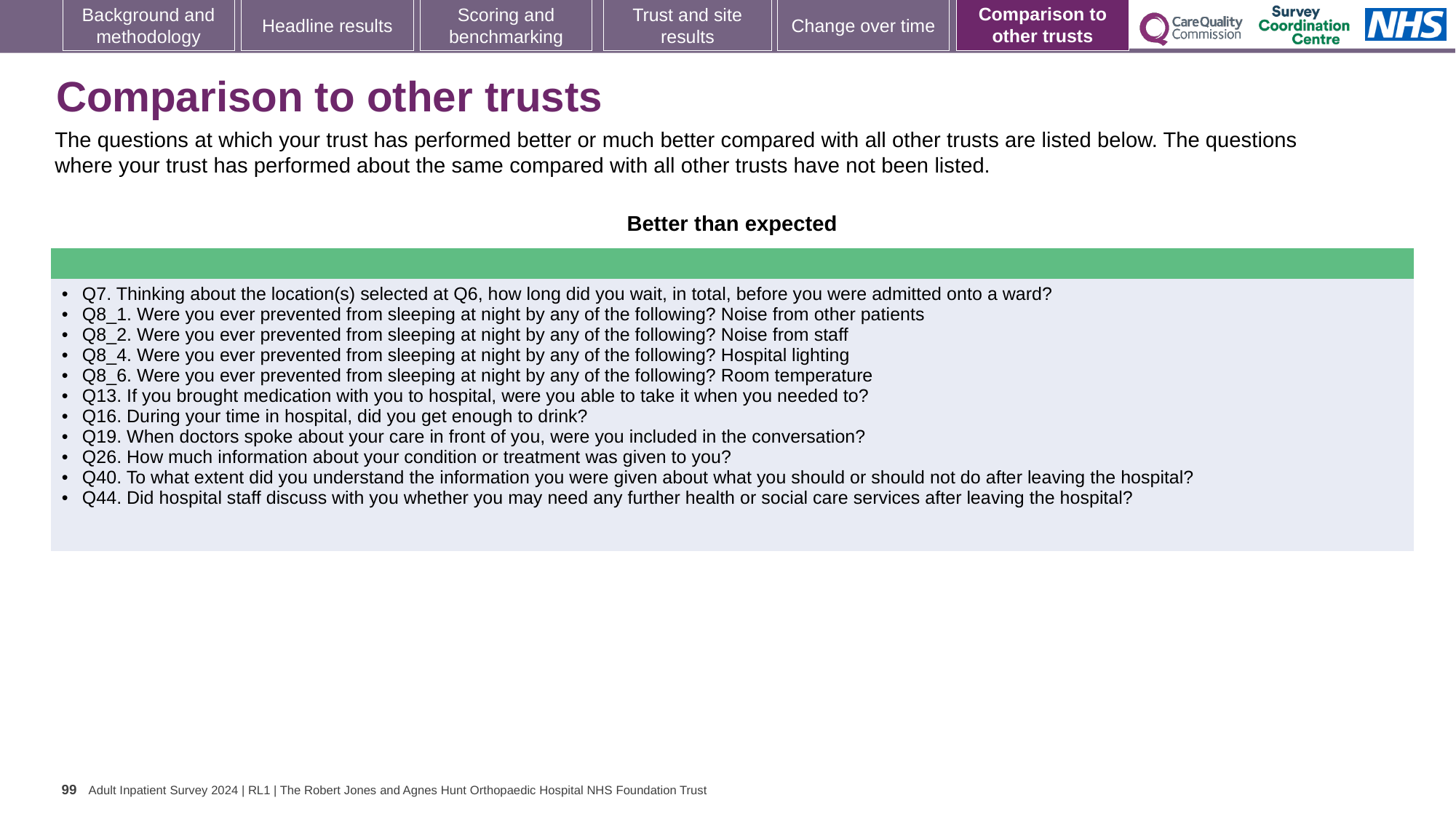

# Comparison to other trusts
The questions at which your trust has performed better or much better compared with all other trusts are listed below. The questions where your trust has performed about the same compared with all other trusts have not been listed.
| Better than expected |
| --- |
|  |
| Q7. Thinking about the location(s) selected at Q6, how long did you wait, in total, before you were admitted onto a ward? Q8\_1. Were you ever prevented from sleeping at night by any of the following? Noise from other patients Q8\_2. Were you ever prevented from sleeping at night by any of the following? Noise from staff Q8\_4. Were you ever prevented from sleeping at night by any of the following? Hospital lighting Q8\_6. Were you ever prevented from sleeping at night by any of the following? Room temperature Q13. If you brought medication with you to hospital, were you able to take it when you needed to? Q16. During your time in hospital, did you get enough to drink? Q19. When doctors spoke about your care in front of you, were you included in the conversation? Q26. How much information about your condition or treatment was given to you? Q40. To what extent did you understand the information you were given about what you should or should not do after leaving the hospital? Q44. Did hospital staff discuss with you whether you may need any further health or social care services after leaving the hospital? |
99